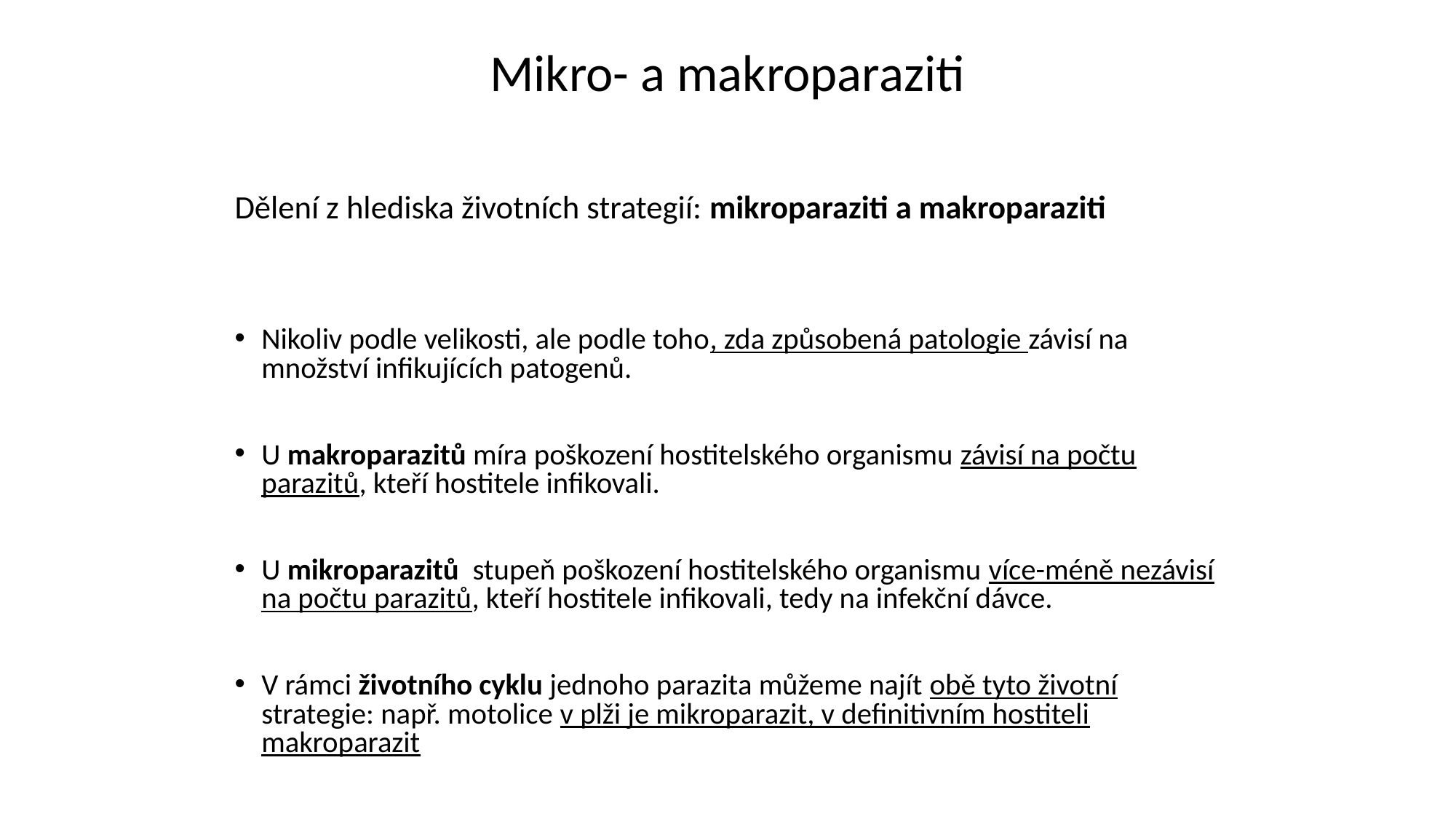

# Mikro- a makroparaziti

Dělení z hlediska životních strategií: mikroparaziti a makroparaziti

Nikoliv podle velikosti, ale podle toho, zda způsobená patologie závisí na množství infikujících patogenů.

U makroparazitů míra poškození hostitelského organismu závisí na počtu parazitů, kteří hostitele infikovali.

U mikroparazitů  stupeň poškození hostitelského organismu více-méně nezávisí na počtu parazitů, kteří hostitele infikovali, tedy na infekční dávce.

V rámci životního cyklu jednoho parazita můžeme najít obě tyto životní strategie: např. motolice v plži je mikroparazit, v definitivním hostiteli makroparazit